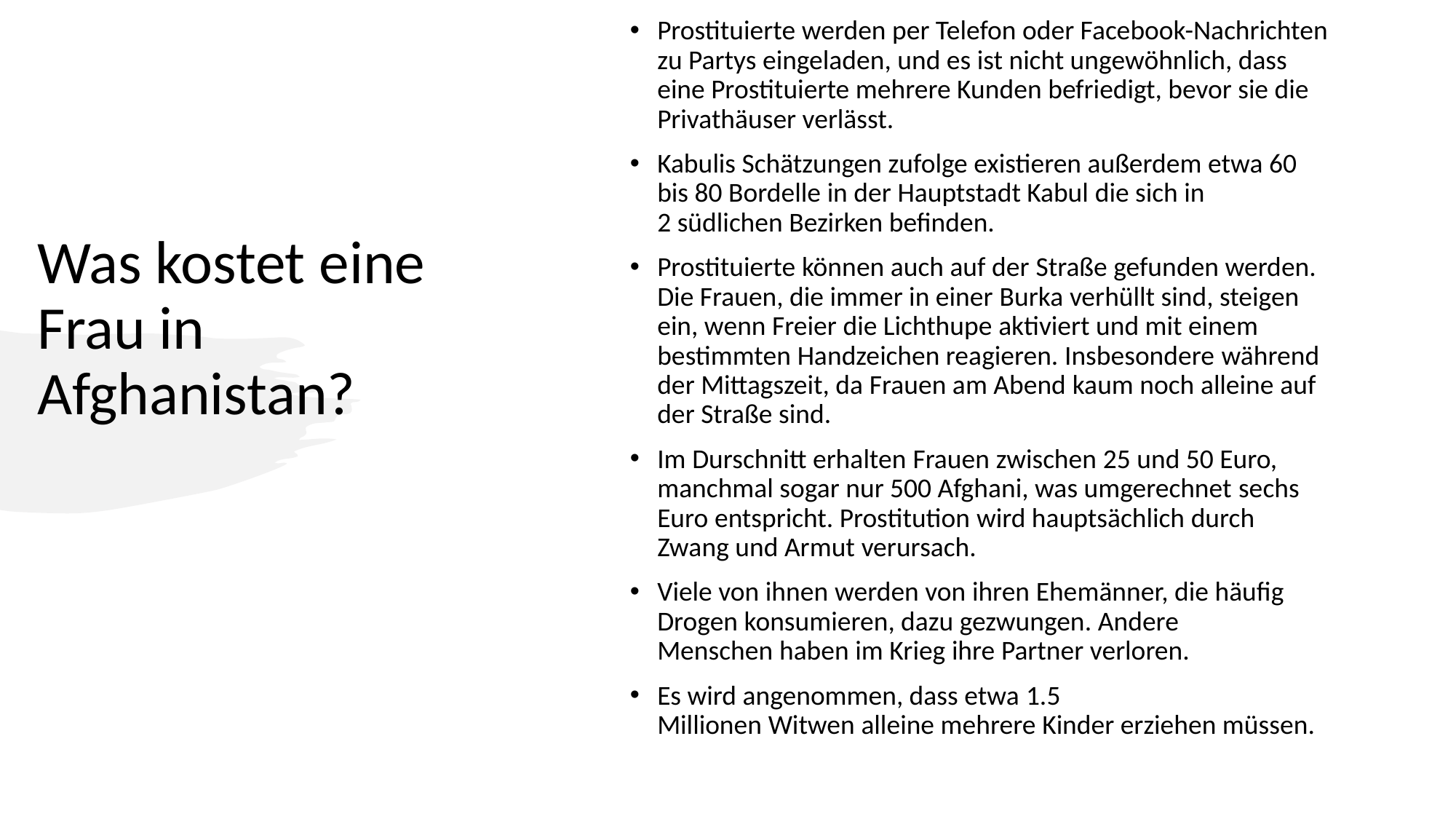

# Was kostet eine Frau in Afghanistan?
Prostituierte werden per Telefon oder Facebook-Nachrichten zu Partys eingeladen, und es ist nicht ungewöhnlich, dass eine Prostituierte mehrere Kunden befriedigt, bevor sie die Privathäuser verlässt.
Kabulis Schätzungen zufolge existieren außerdem etwa 60 bis 80 Bordelle in der Hauptstadt Kabul die sich in 2 südlichen Bezirken befinden.
Prostituierte können auch auf der Straße gefunden werden. Die Frauen, die immer in einer Burka verhüllt sind, steigen ein, wenn Freier die Lichthupe aktiviert und mit einem bestimmten Handzeichen reagieren. Insbesondere während der Mittagszeit, da Frauen am Abend kaum noch alleine auf der Straße sind.
Im Durschnitt erhalten Frauen zwischen 25 und 50 Euro, manchmal sogar nur 500 Afghani, was umgerechnet sechs Euro entspricht. Prostitution wird hauptsächlich durch Zwang und Armut verursach.
Viele von ihnen werden von ihren Ehemänner, die häufig Drogen konsumieren, dazu gezwungen. Andere Menschen haben im Krieg ihre Partner verloren.
Es wird angenommen, dass etwa 1.5 Millionen Witwen alleine mehrere Kinder erziehen müssen.